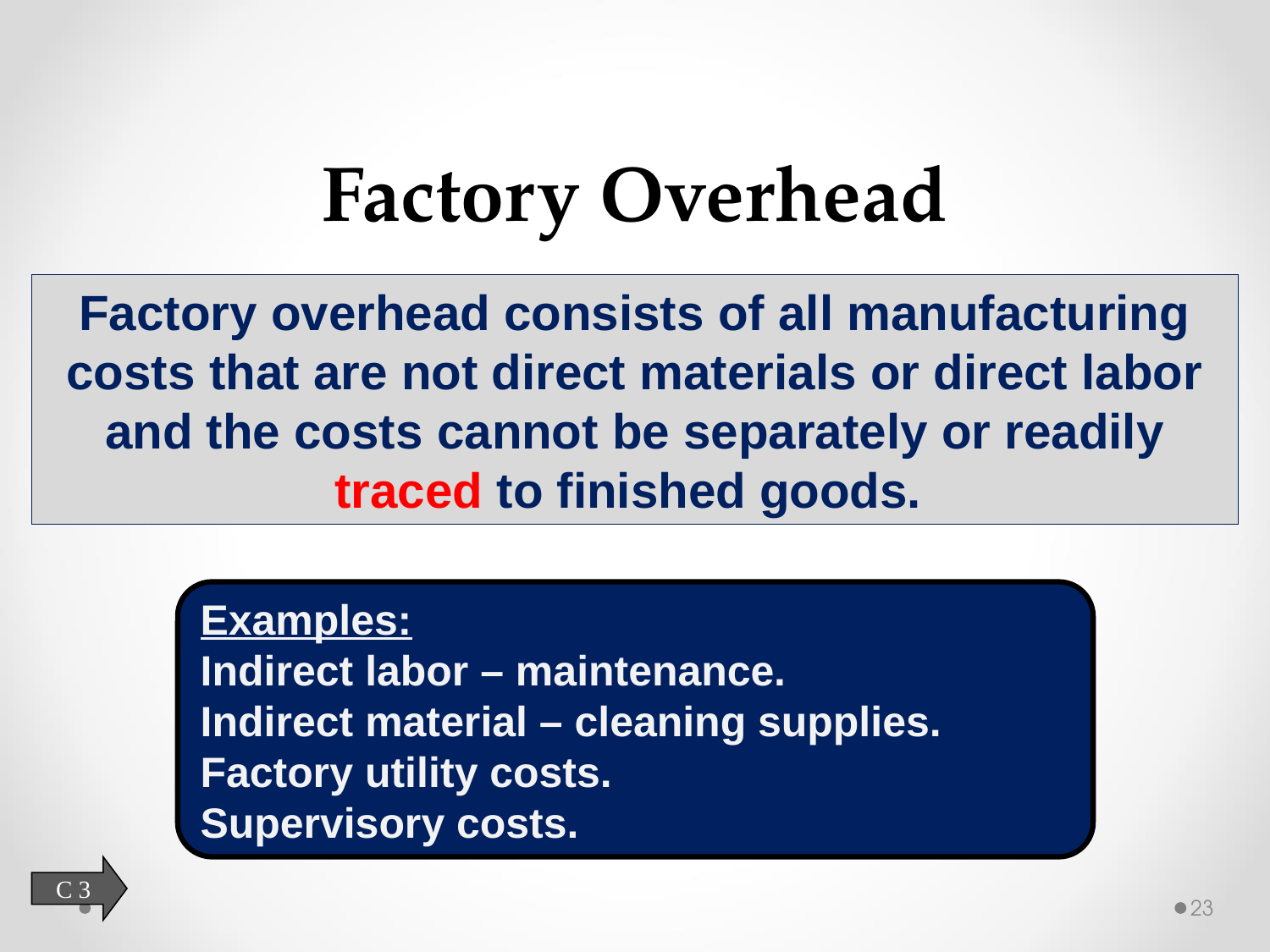

# Factory Overhead
Factory overhead consists of all manufacturing costs that are not direct materials or direct labor and the costs cannot be separately or readily traced to finished goods.
Examples:
Indirect labor – maintenance.
Indirect material – cleaning supplies.
Factory utility costs.
Supervisory costs.
C 3
23